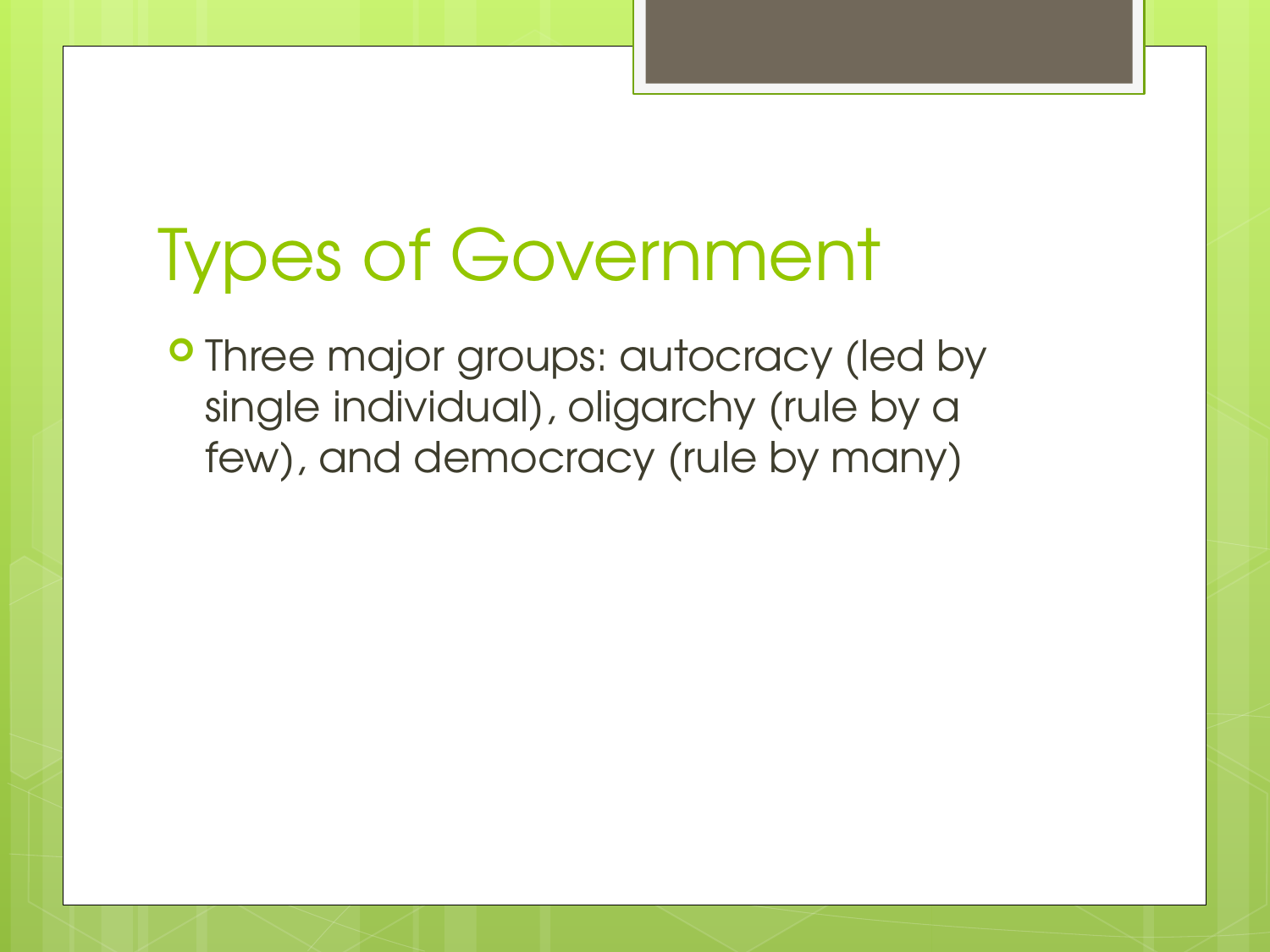

# Types of Government
Three major groups: autocracy (led by single individual), oligarchy (rule by a few), and democracy (rule by many)